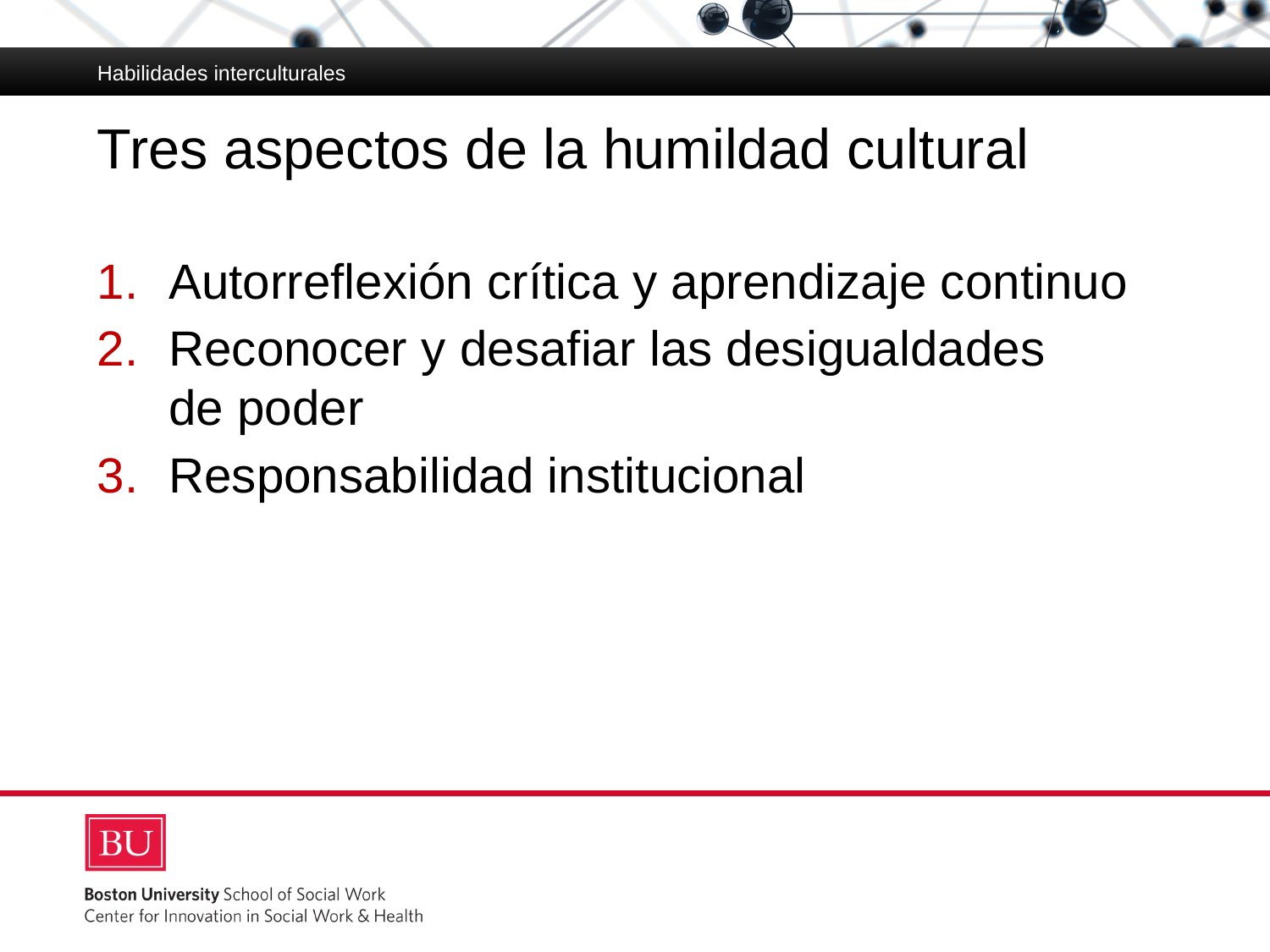

Habilidades interculturales
# Tres aspectos de la humildad cultural
Autorreflexión crítica y aprendizaje continuo
Reconocer y desafiar las desigualdades
de poder
Responsabilidad institucional